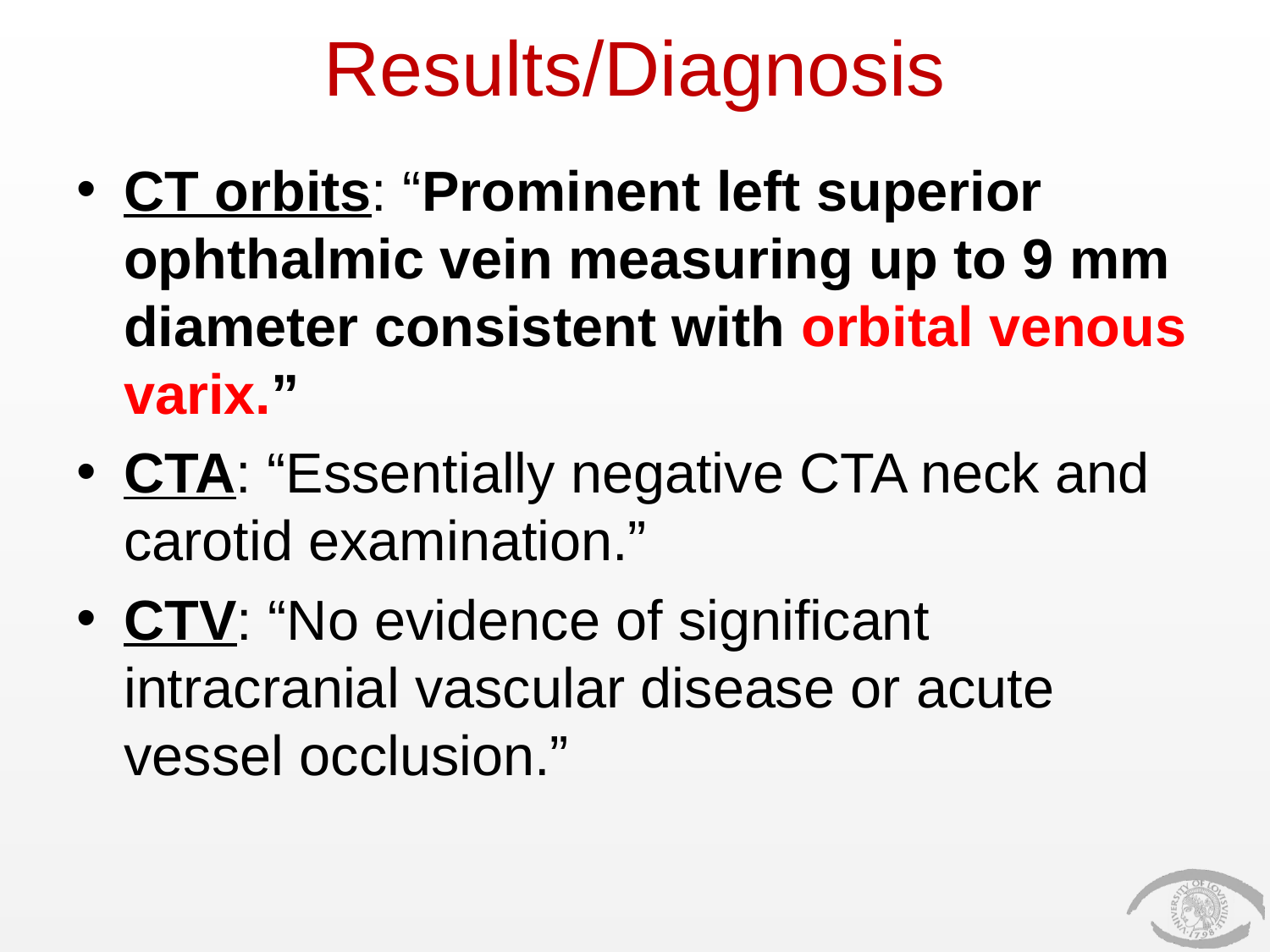

# Results/Diagnosis
CT orbits: “Prominent left superior ophthalmic vein measuring up to 9 mm diameter consistent with orbital venous varix.”
CTA: “Essentially negative CTA neck and carotid examination.”
CTV: “No evidence of significant intracranial vascular disease or acute vessel occlusion.”